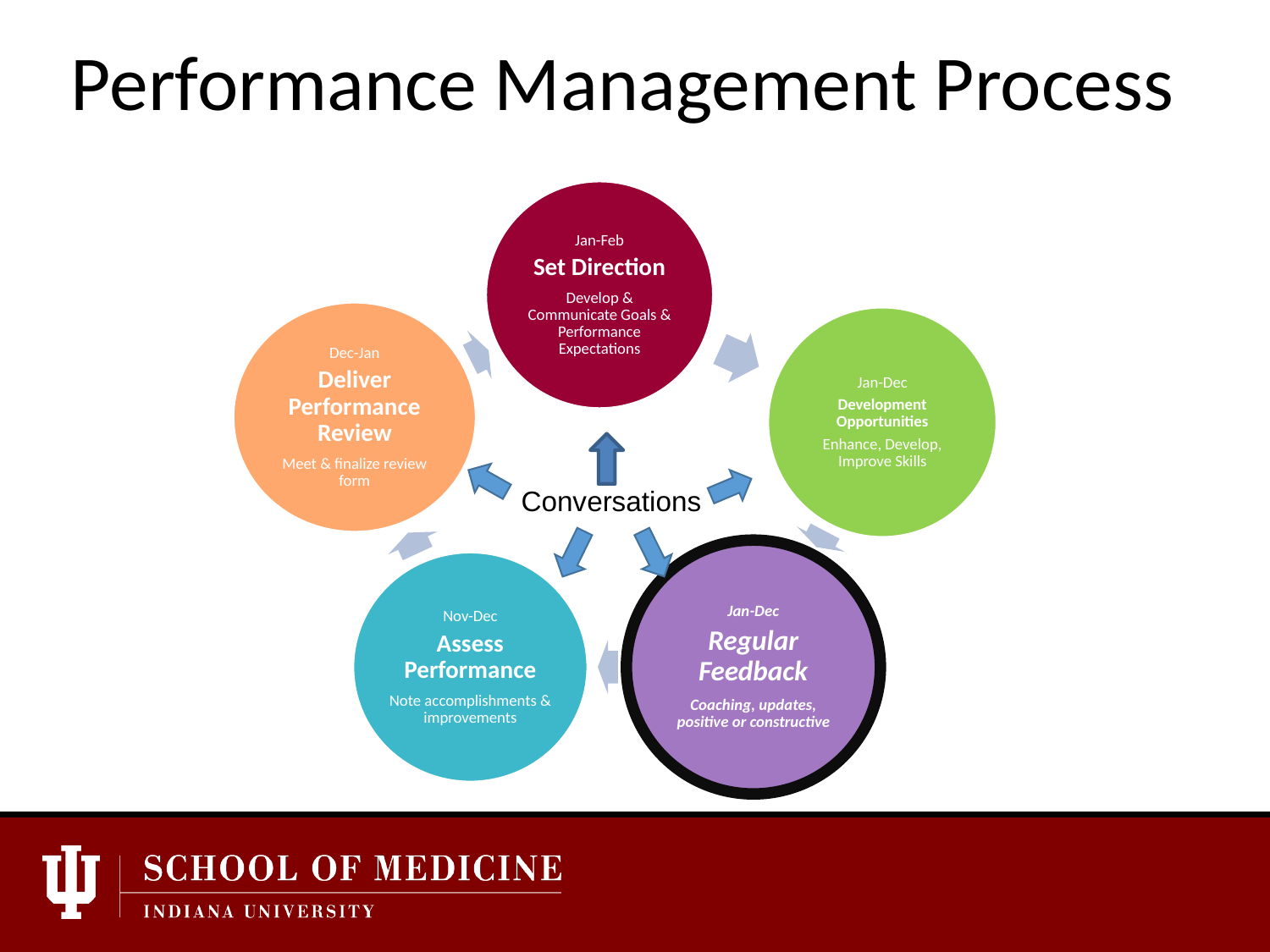

# Performance Management Process
Jan-Feb
Set Direction
Develop & Communicate Goals & Performance Expectations

Jan-Dec
Development Opportunities
Enhance, Develop, Improve Skills

Jan-Dec
Regular Feedback
Coaching, updates, positive or constructive

Nov-Dec
Assess Performance
Note accomplishments & improvements

Dec-Jan
Deliver Performance Review
Meet & finalize review form

Conversations